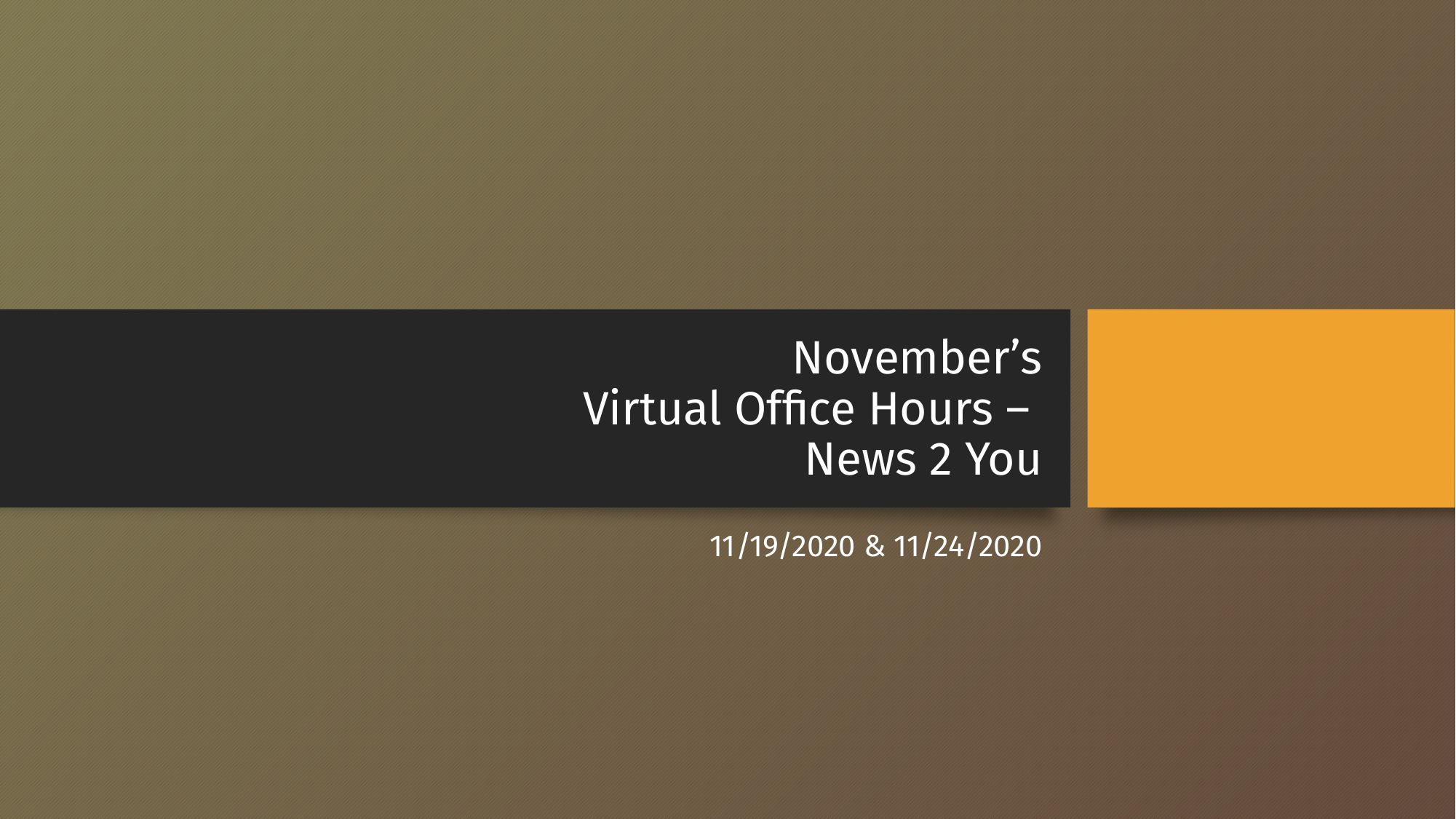

# November’s Virtual Office Hours – News 2 You
11/19/2020 & 11/24/2020